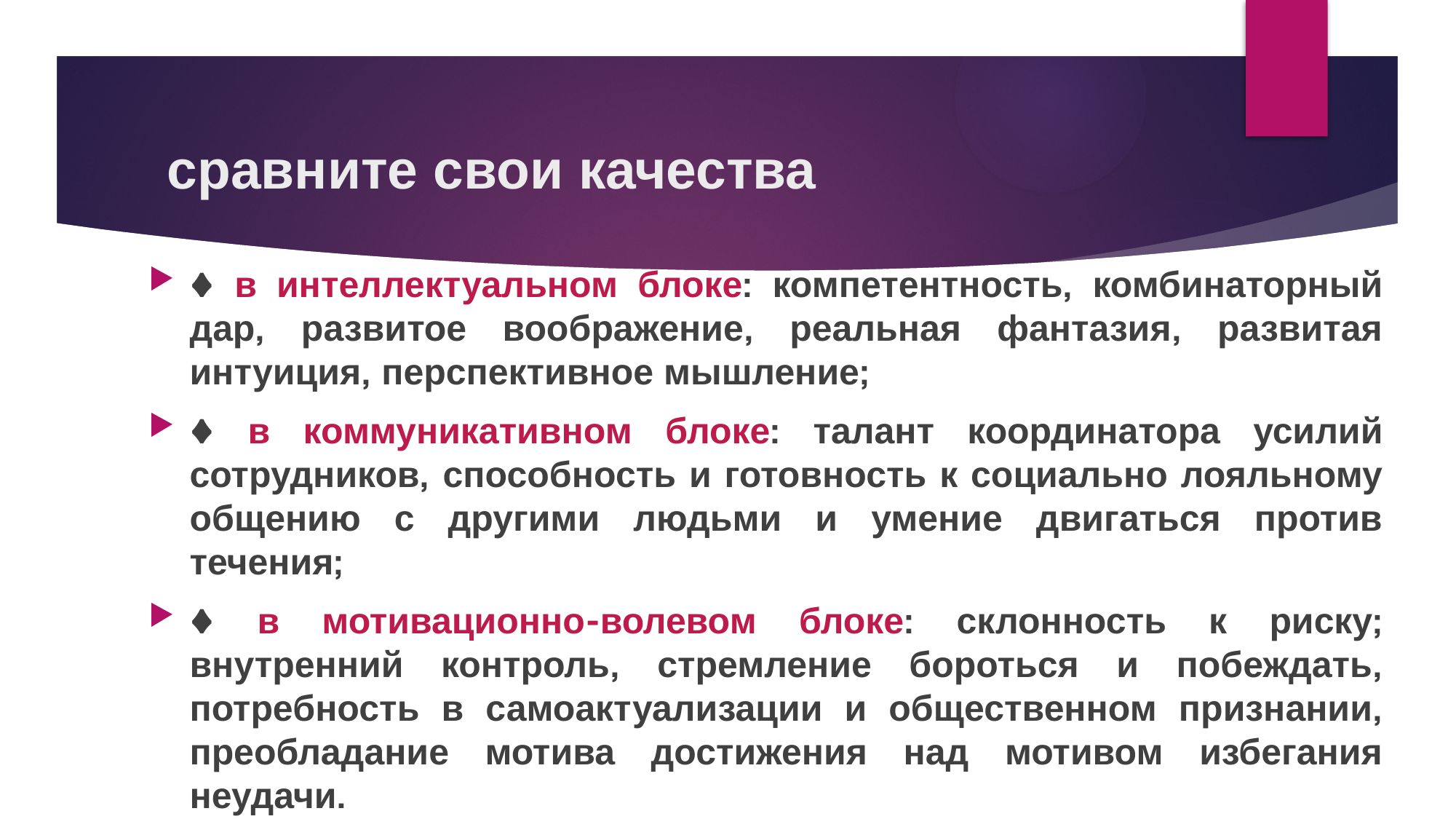

# сравните свои качества
♦ в интеллектуальном блоке: компетентность, комбинаторный дар, развитое воображение, реальная фантазия, развитая интуиция, перспективное мышление;
♦ в коммуникативном блоке: талант координатора усилий сотрудников, способность и готовность к социально лояльному общению с другими людьми и умение двигаться против течения;
♦ в мотивационно-волевом блоке: склонность к риску; внутренний контроль, стремление бороться и побеждать, потребность в самоактуализации и общественном признании, преобладание мотива достижения над мотивом избегания неудачи.